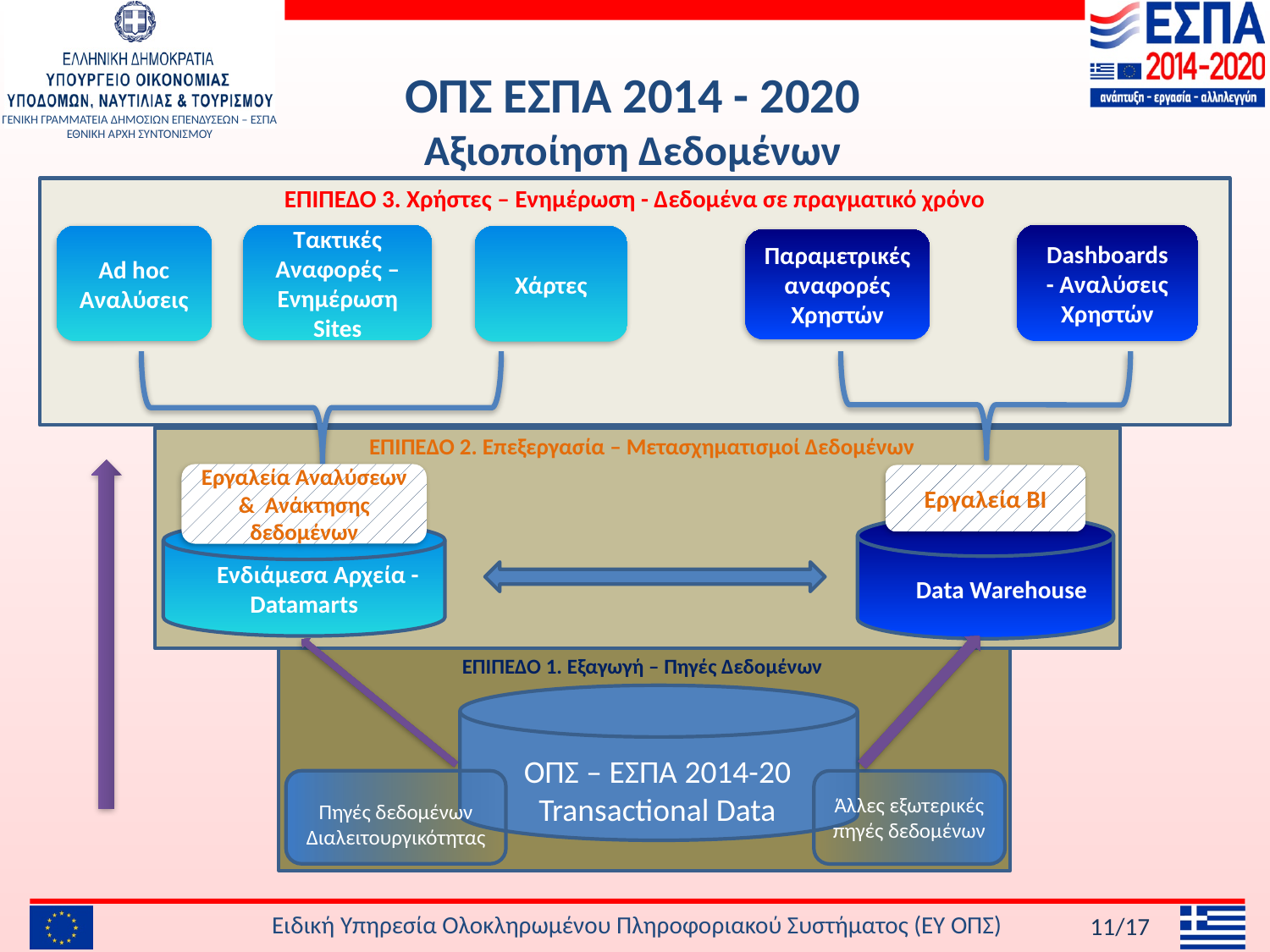

ΟΠΣ ΕΣΠΑ 2014 - 2020
Αξιοποίηση Δεδομένων
ΕΠΙΠΕΔΟ 3. Χρήστες – Ενημέρωση - Δεδομένα σε πραγματικό χρόνο

Τακτικές Αναφορές – Ενημέρωση Sites

Dashboards
- Αναλύσεις Χρηστών

Ad hoc Αναλύσεις

Χάρτες

Παραμετρικές αναφορές Χρηστών

ΕΠΙΠΕΔΟ 2. Επεξεργασία – Μετασχηματισμοί Δεδομένων

Εργαλεία Αναλύσεων &  Ανάκτησης δεδομένων

Εργαλεία BI
     Data Warehouse
     Ενδιάμεσα Αρχεία - Datamarts

ΕΠΙΠΕΔΟ 1. Εξαγωγή – Πηγές Δεδομένων

ΟΠΣ – ΕΣΠΑ 2014-20
Transactional Data

Πηγές δεδομένων Διαλειτουργικότητας

Άλλες εξωτερικές πηγές δεδομένων